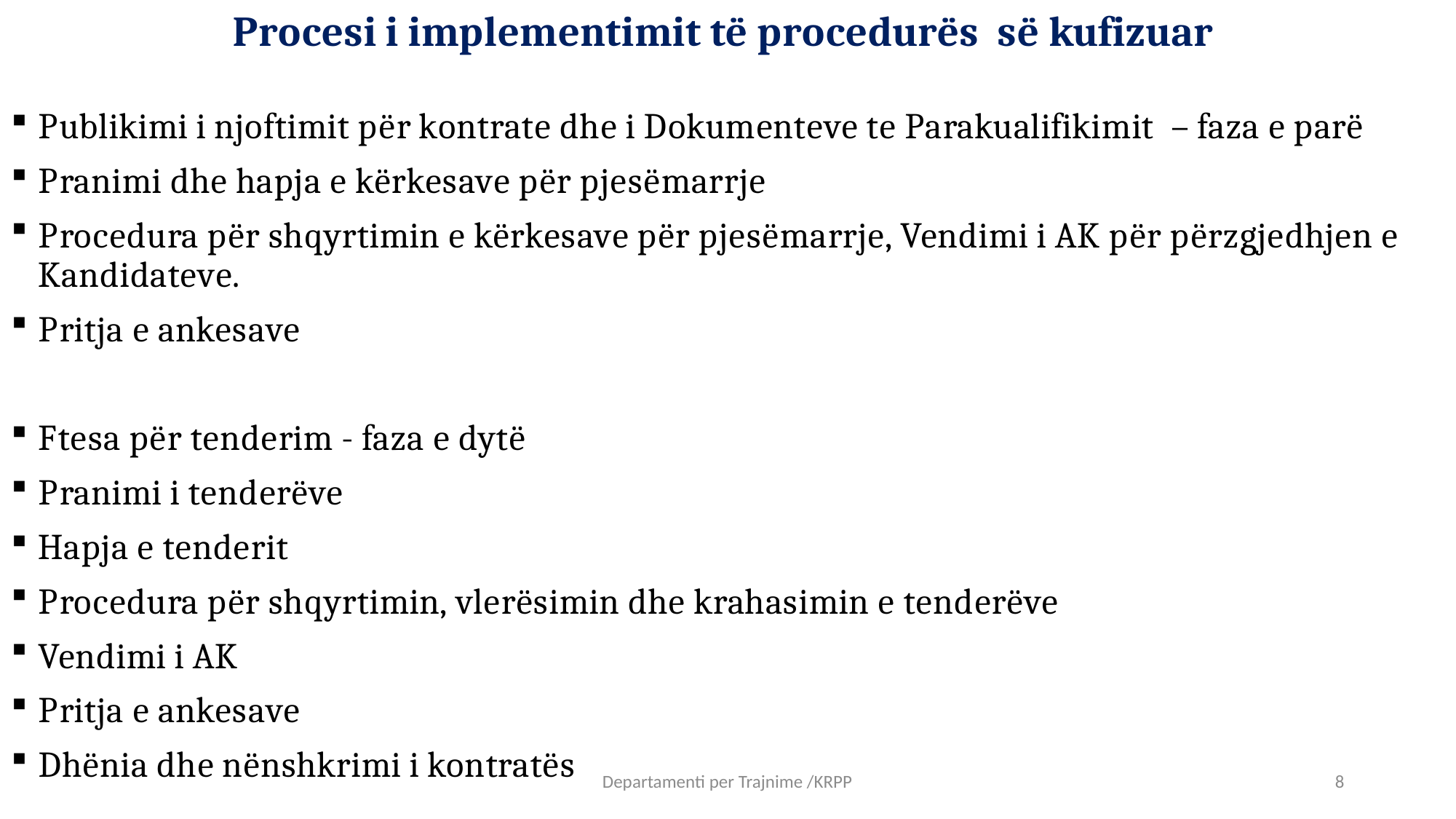

# Procesi i implementimit të procedurës  së kufizuar
Publikimi i njoftimit për kontrate dhe i Dokumenteve te Parakualifikimit  – faza e parë
Pranimi dhe hapja e kërkesave për pjesëmarrje
Procedura për shqyrtimin e kërkesave për pjesëmarrje, Vendimi i AK për përzgjedhjen e Kandidateve.
Pritja e ankesave

Ftesa për tenderim - faza e dytë
Pranimi i tenderëve
Hapja e tenderit
Procedura për shqyrtimin, vlerësimin dhe krahasimin e tenderëve
Vendimi i AK
Pritja e ankesave
Dhënia dhe nënshkrimi i kontratës

Departamenti per Trajnime /KRPP
8